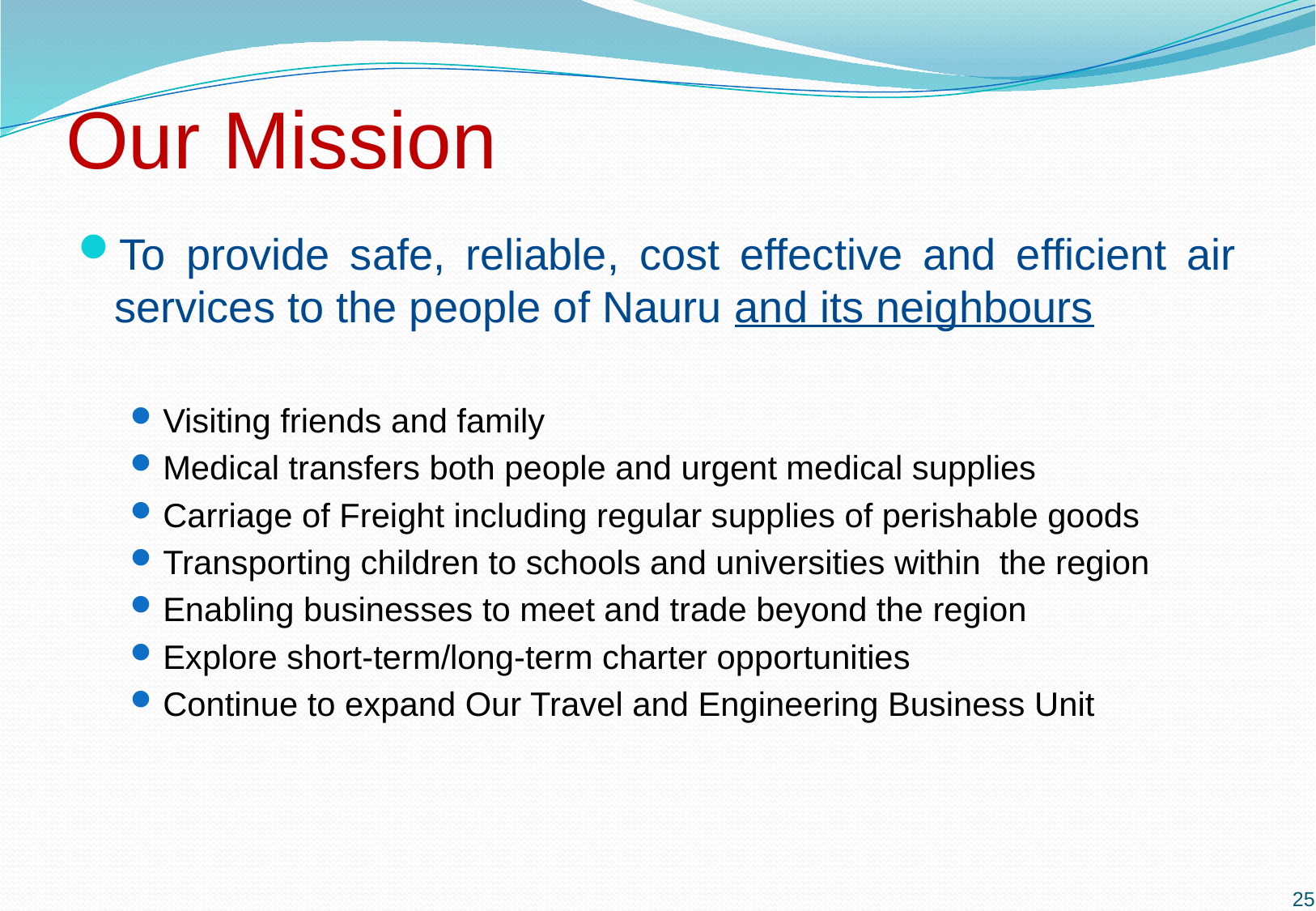

# Our Mission
To provide safe, reliable, cost effective and efficient air services to the people of Nauru and its neighbours

Visiting friends and family
Medical transfers both people and urgent medical supplies
Carriage of Freight including regular supplies of perishable goods
Transporting children to schools and universities within  the region
Enabling businesses to meet and trade beyond the region
Explore short-term/long-term charter opportunities
Continue to expand Our Travel and Engineering Business Unit
25